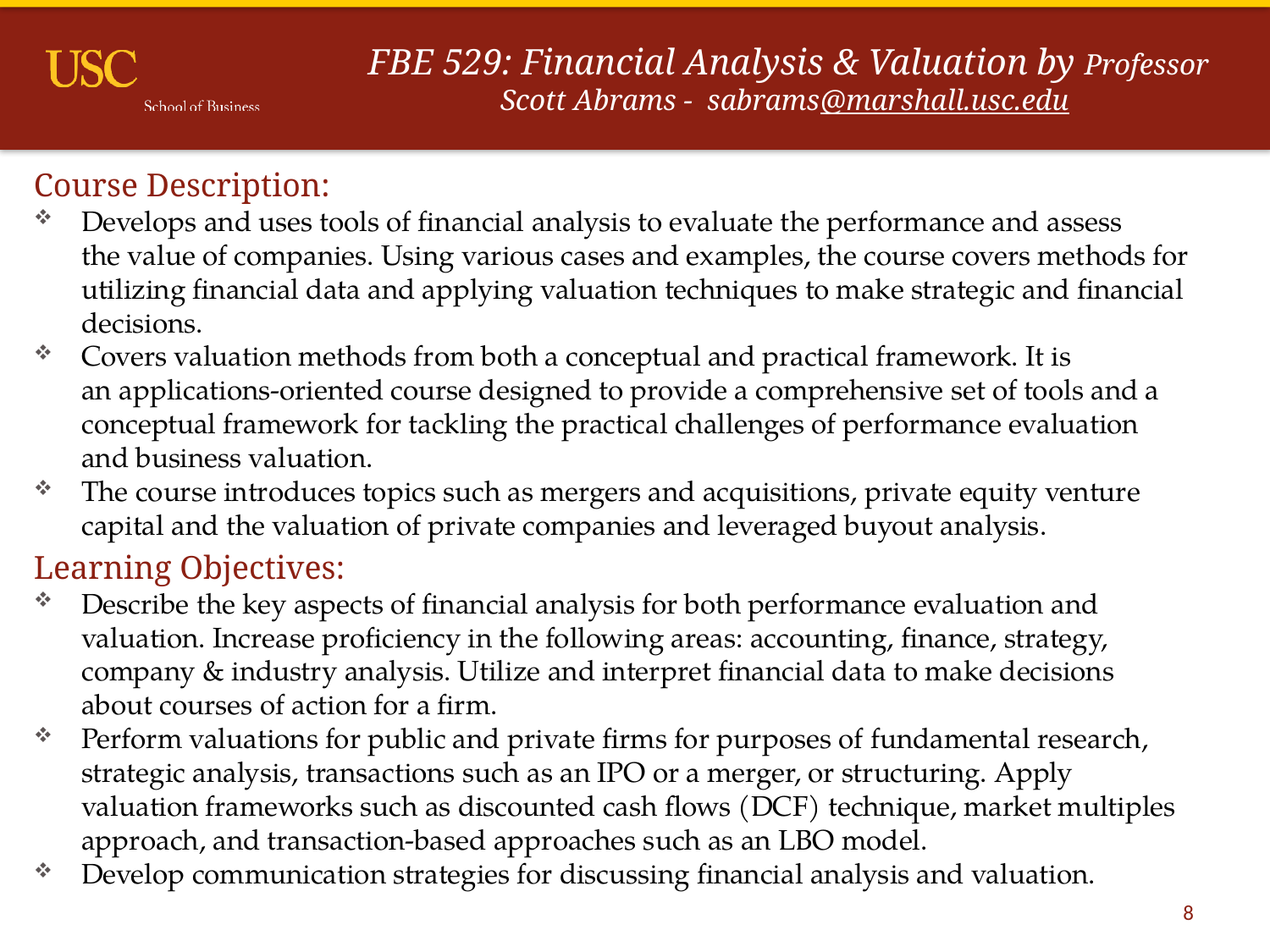

# FBE 529: Financial Analysis & Valuation by Professor Scott Abrams -  sabrams@marshall.usc.edu
Course Description:
Develops and uses tools of financial analysis to evaluate the performance and assess
	the value of companies. Using various cases and examples, the course covers methods for utilizing financial data and applying valuation techniques to make strategic and financial decisions.
Covers valuation methods from both a conceptual and practical framework. It is
	an applications-oriented course designed to provide a comprehensive set of tools and a
	conceptual framework for tackling the practical challenges of performance evaluation and business valuation.
The course introduces topics such as mergers and acquisitions, private equity venture capital and the valuation of private companies and leveraged buyout analysis.
Learning Objectives:
Describe the key aspects of financial analysis for both performance evaluation and
	valuation. Increase proficiency in the following areas: accounting, finance, strategy,
	company & industry analysis. Utilize and interpret financial data to make decisions about courses of action for a firm.
Perform valuations for public and private firms for purposes of fundamental research, strategic analysis, transactions such as an IPO or a merger, or structuring. Apply valuation frameworks such as discounted cash flows (DCF) technique, market multiples approach, and transaction-based approaches such as an LBO model.
Develop communication strategies for discussing financial analysis and valuation.

8